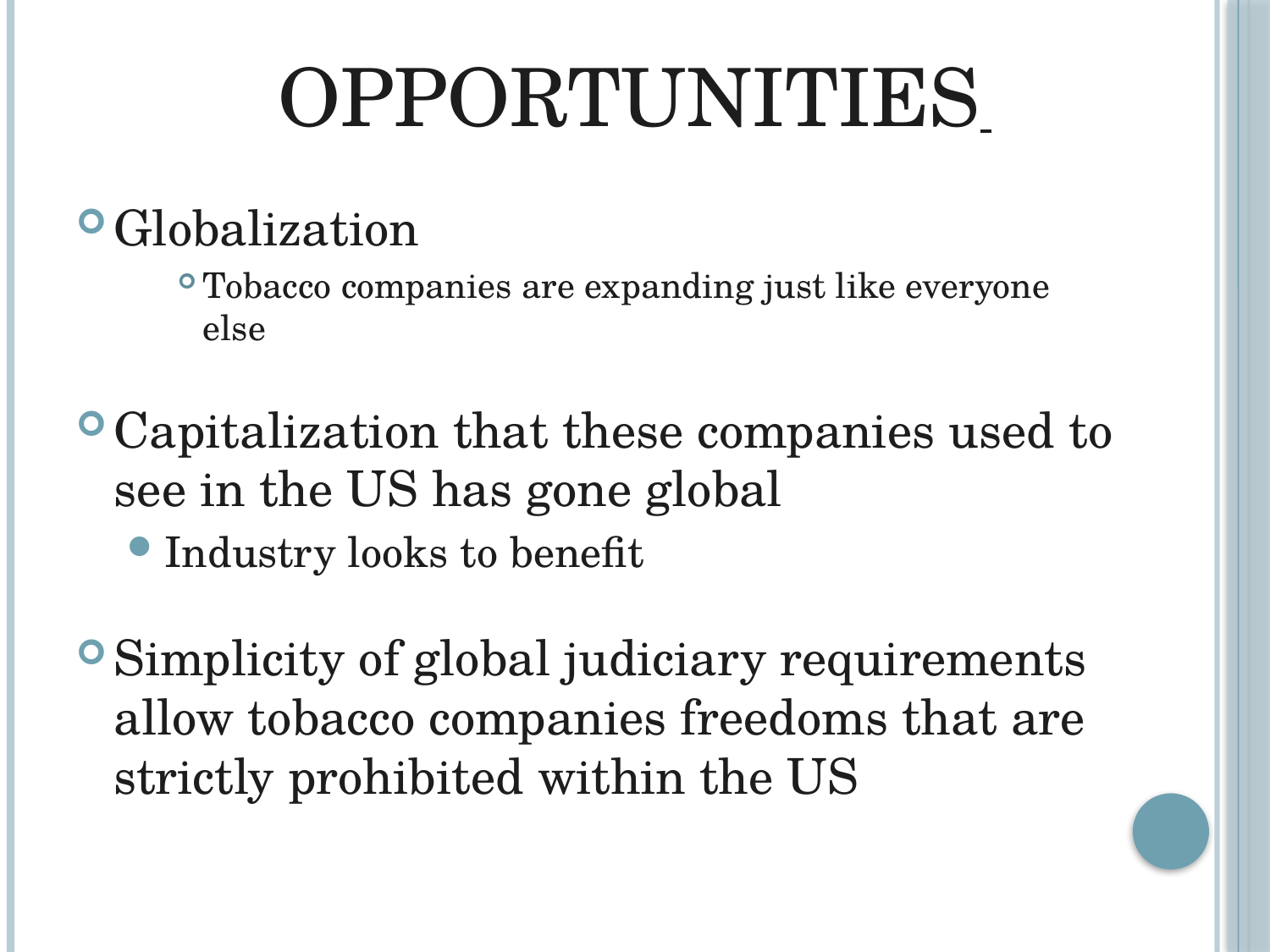

# Opportunities
Globalization
Tobacco companies are expanding just like everyone else

Capitalization that these companies used to see in the US has gone global
Industry looks to benefit

Simplicity of global judiciary requirements allow tobacco companies freedoms that are strictly prohibited within the US